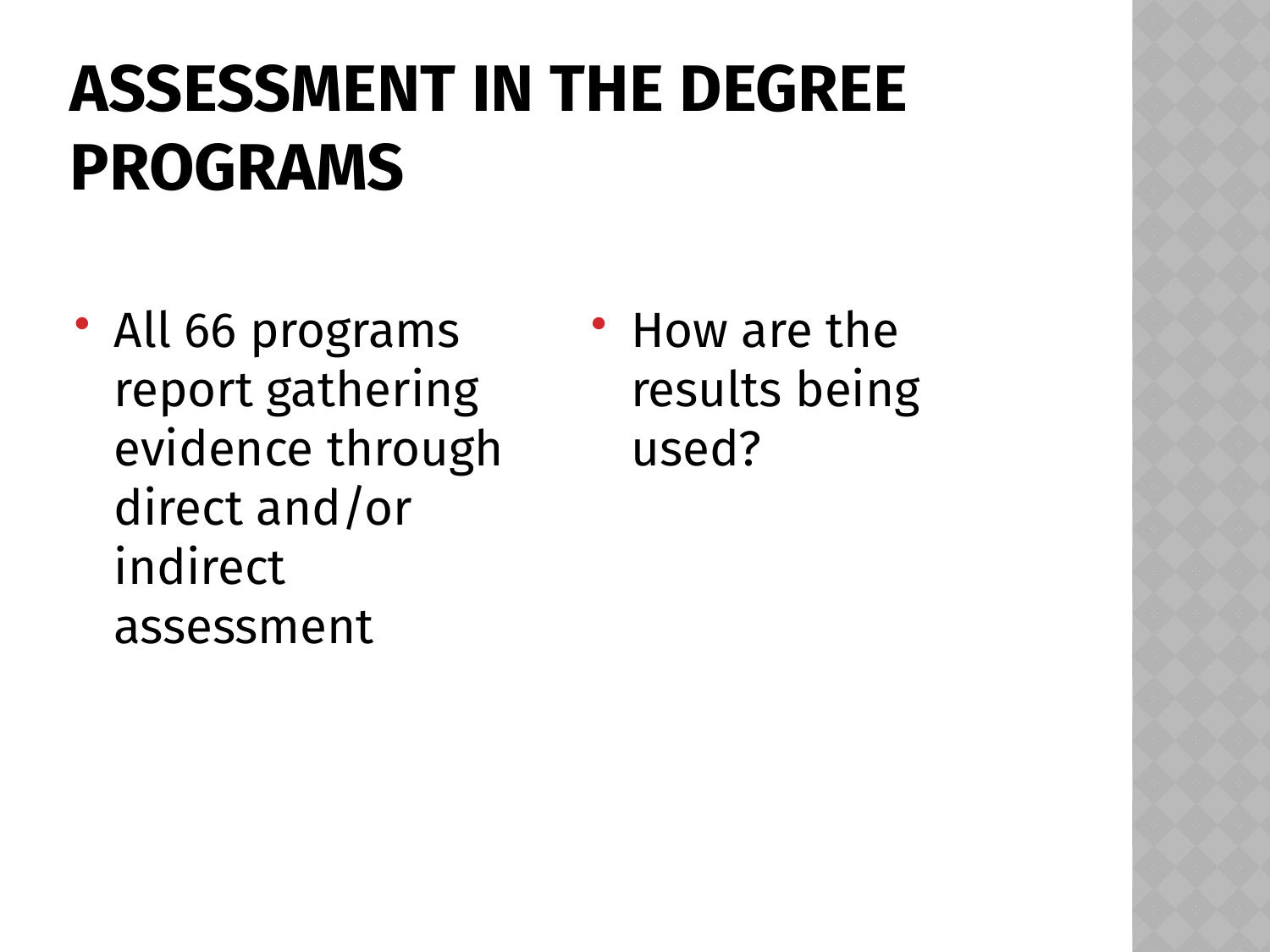

# Assessment in the Degree Programs

All 66 programs report gathering evidence through direct and/or indirect assessment

How are the results being used?